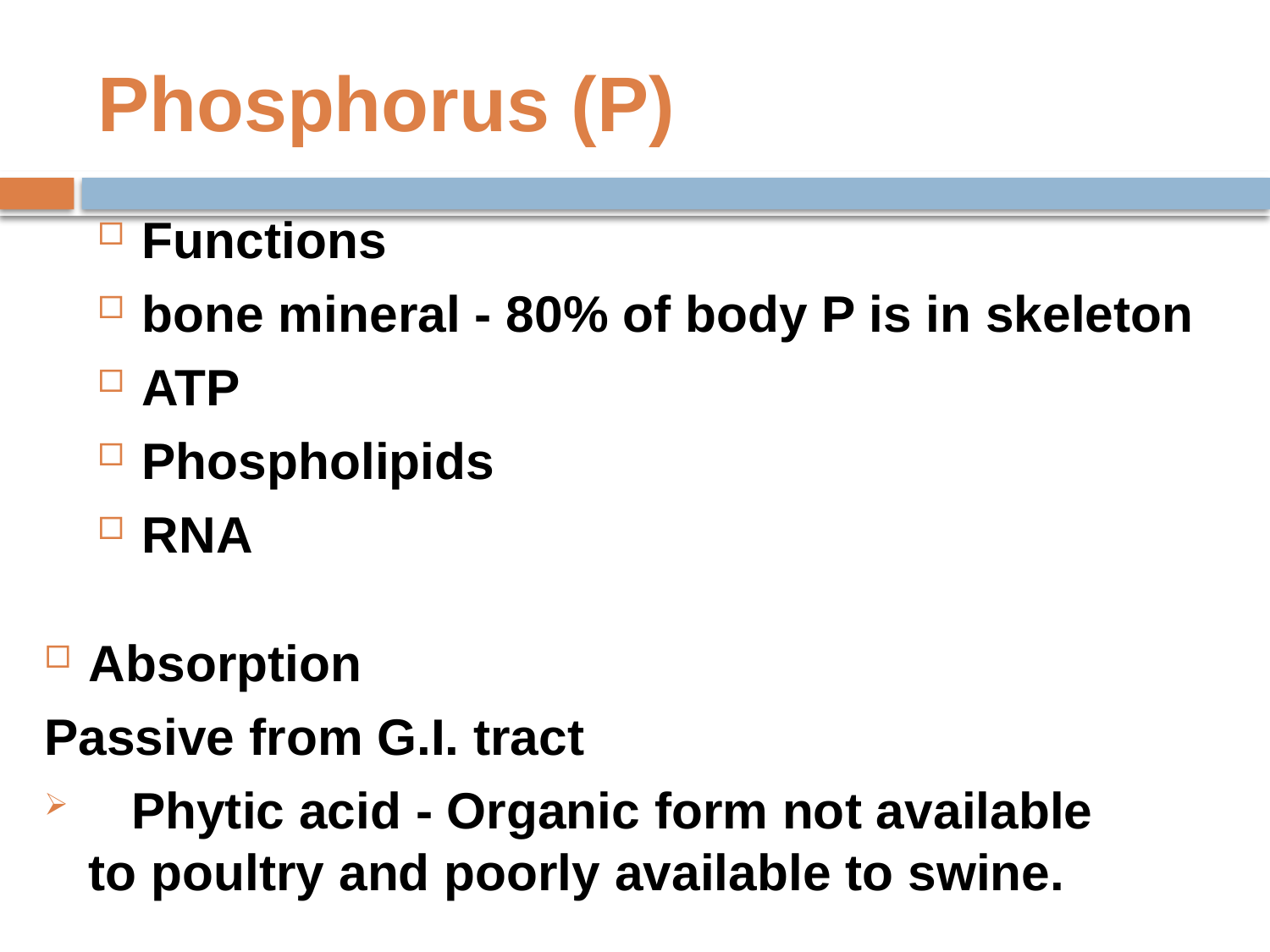

# Phosphorus (P)
Functions
bone mineral - 80% of body P is in skeleton
ATP
Phospholipids
RNA

Absorption
Passive from G.I. tract
   Phytic acid - Organic form not available to poultry and poorly available to swine.